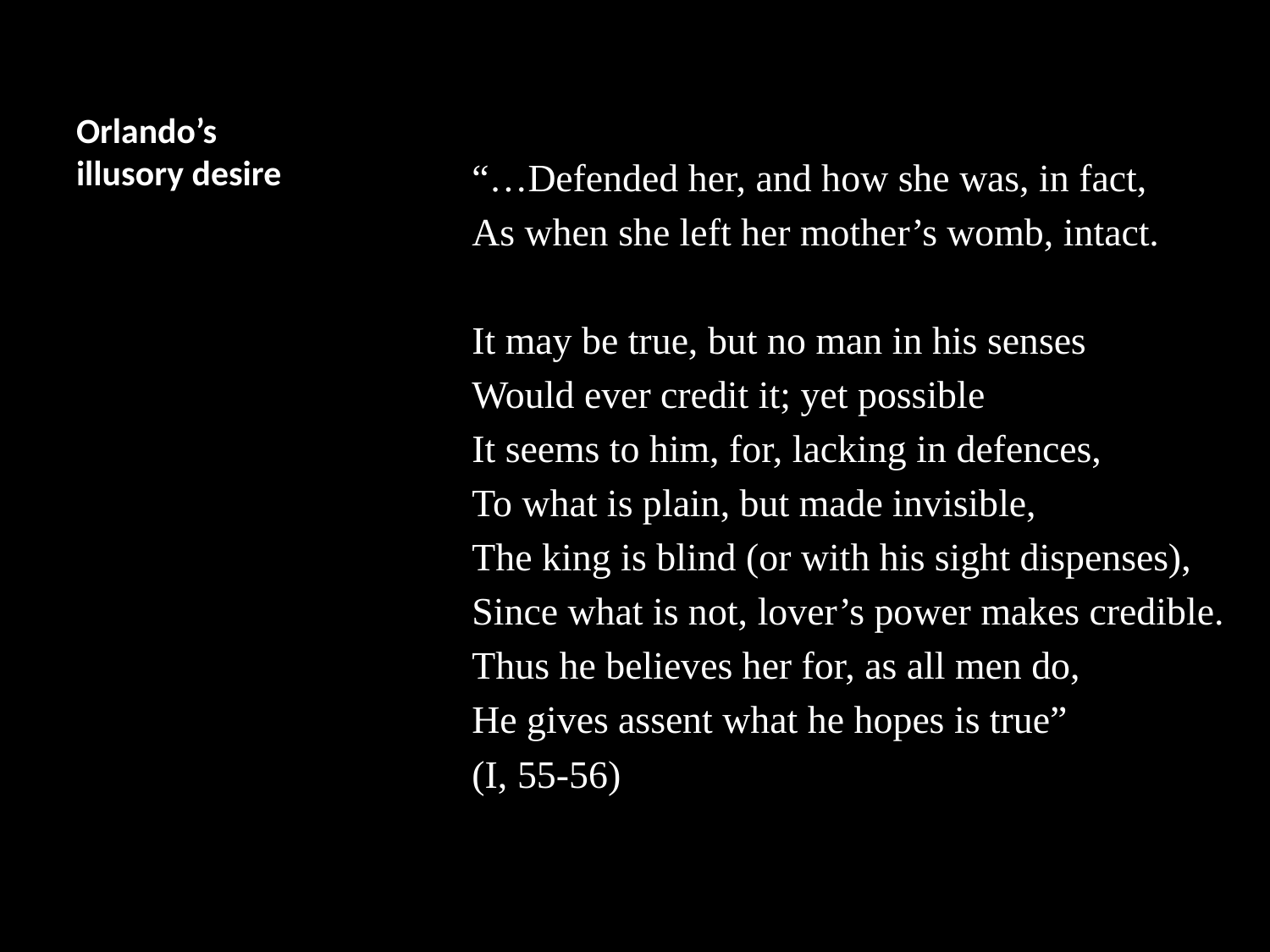

# Orlando’s illusory desire

“…Defended her, and how she was, in fact,
As when she left her mother’s womb, intact.

It may be true, but no man in his senses
Would ever credit it; yet possible
It seems to him, for, lacking in defences,
To what is plain, but made invisible,
The king is blind (or with his sight dispenses),
Since what is not, lover’s power makes credible.
Thus he believes her for, as all men do,
He gives assent what he hopes is true”
(I, 55-56)